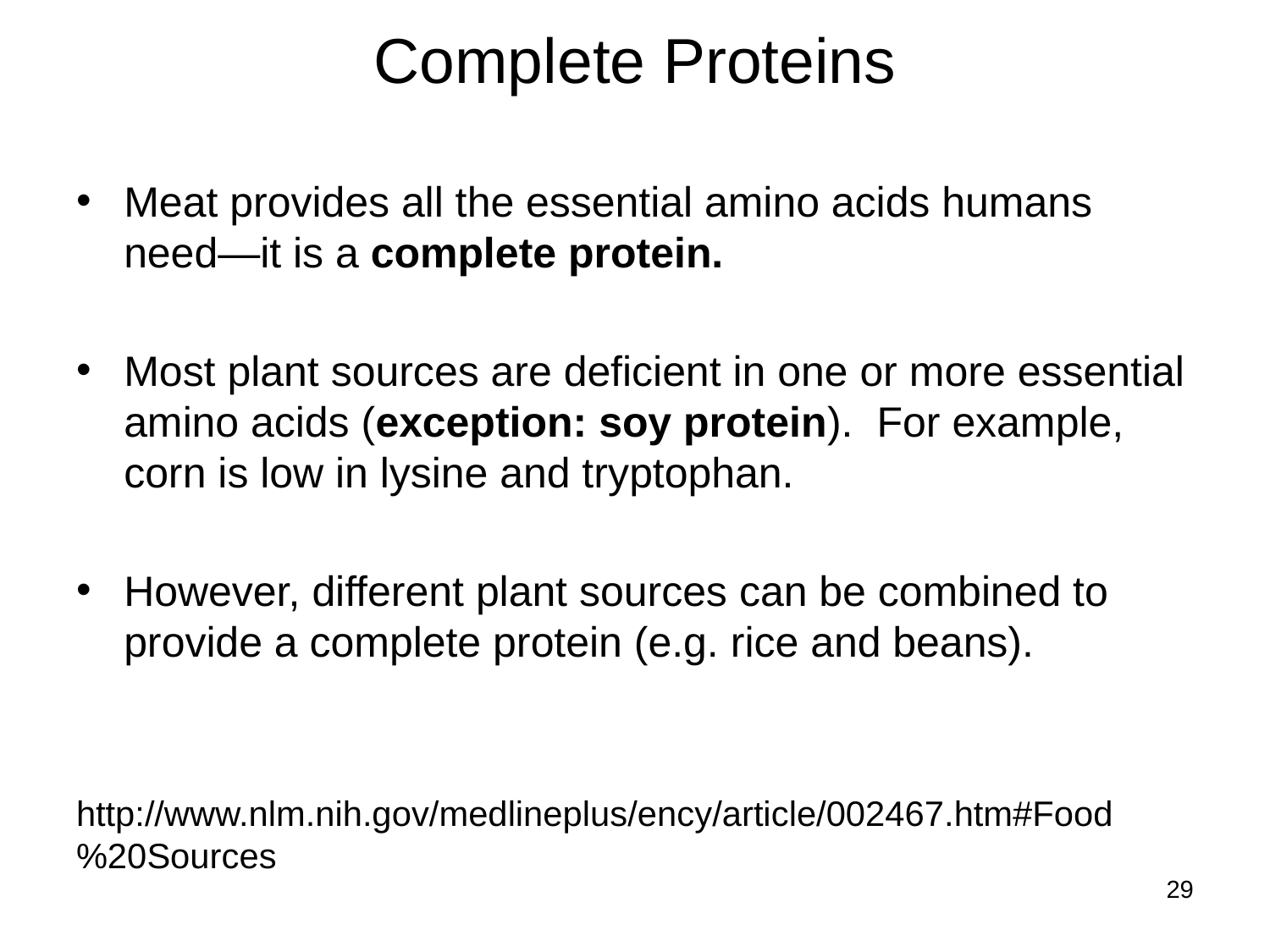

# Complete Proteins
Meat provides all the essential amino acids humans need—it is a complete protein.

Most plant sources are deficient in one or more essential amino acids (exception: soy protein).  For example, corn is low in lysine and tryptophan.

However, different plant sources can be combined to provide a complete protein (e.g. rice and beans).

http://www.nlm.nih.gov/medlineplus/ency/article/002467.htm#Food%20Sources

29